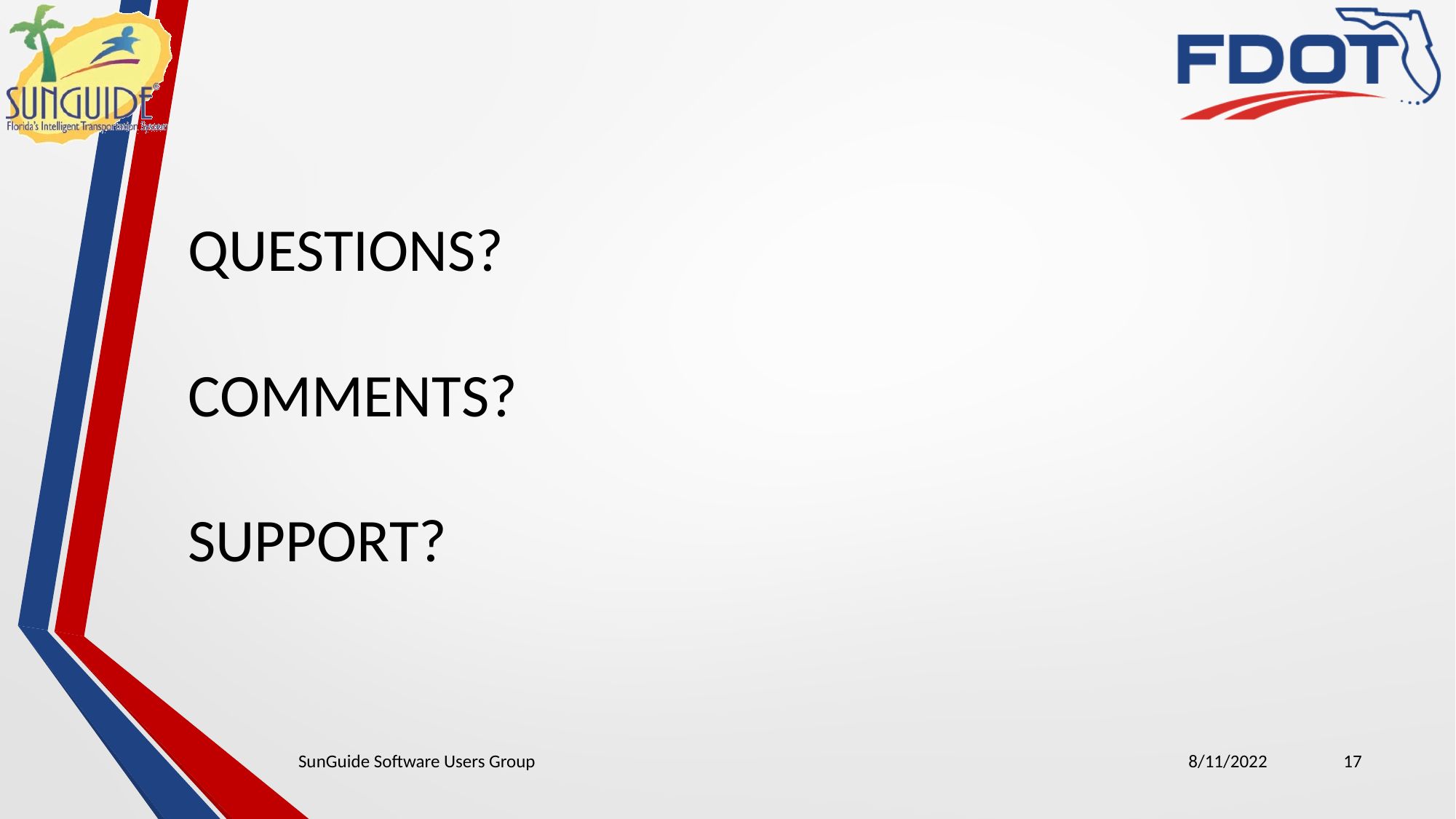

QUESTIONS?

COMMENTS?

SUPPORT?

SunGuide Software Users Group
8/11/2022
17